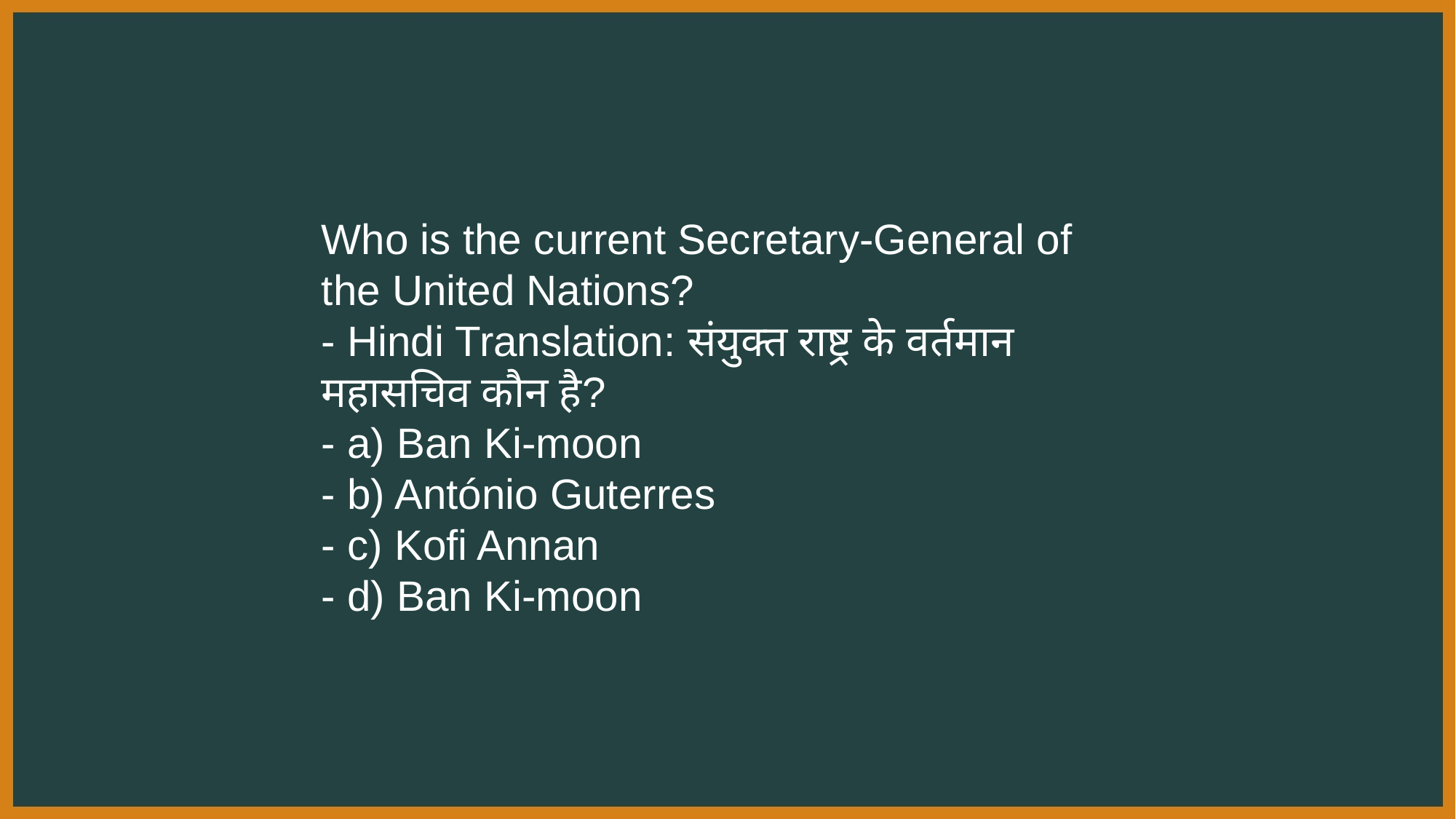

#

Who is the current Secretary-General of the United Nations?
- Hindi Translation: संयुक्त राष्ट्र के वर्तमान महासचिव कौन है?
- a) Ban Ki-moon
- b) António Guterres
- c) Kofi Annan
- d) Ban Ki-moon